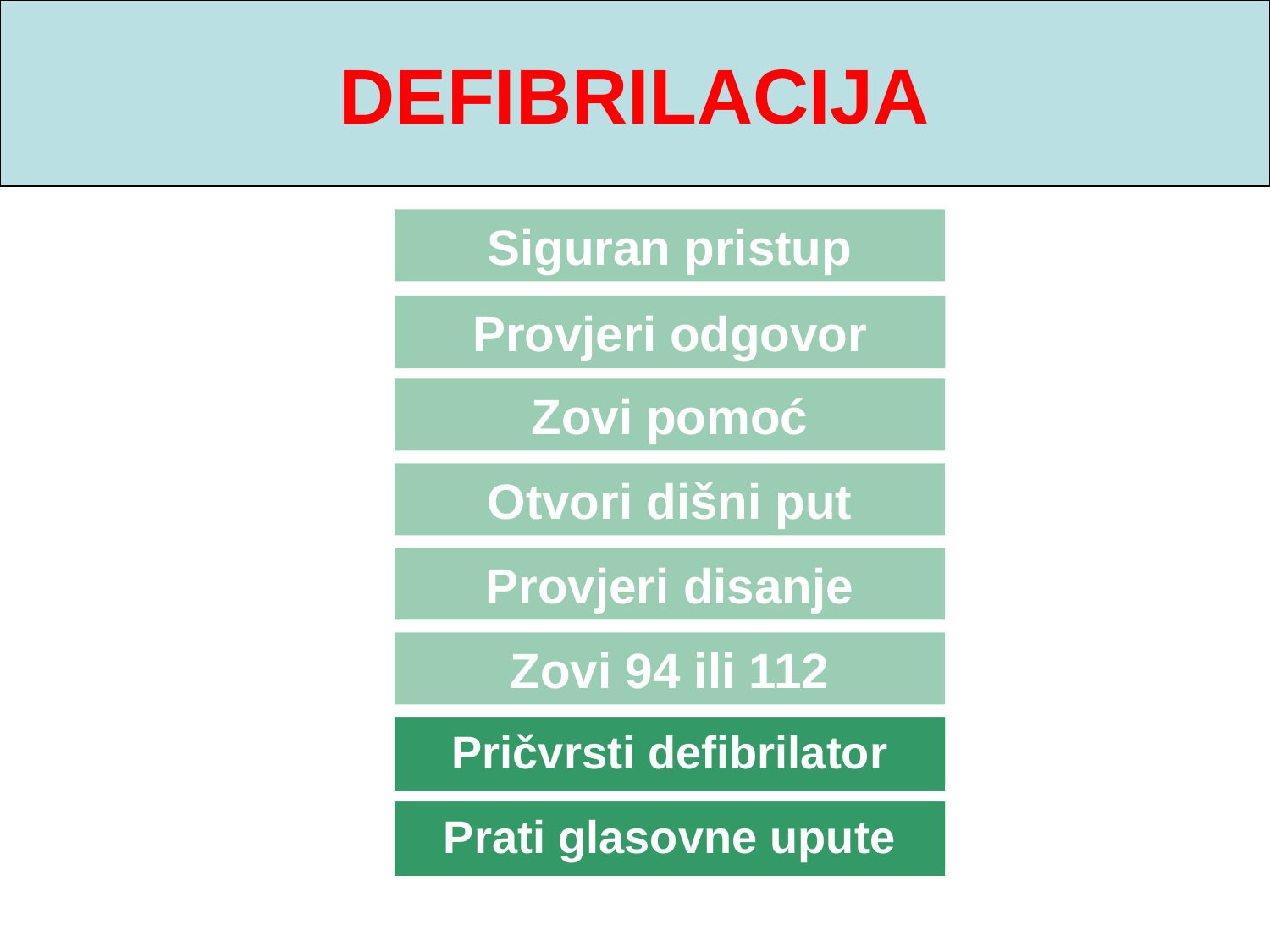

DEFIBRILACIJA
Siguran pristup
Provjeri odgovor
Zovi pomoć
Otvori dišni put
Provjeri disanje
Zovi 94 ili 112

Pričvrsti defibrilator

Prati glasovne upute